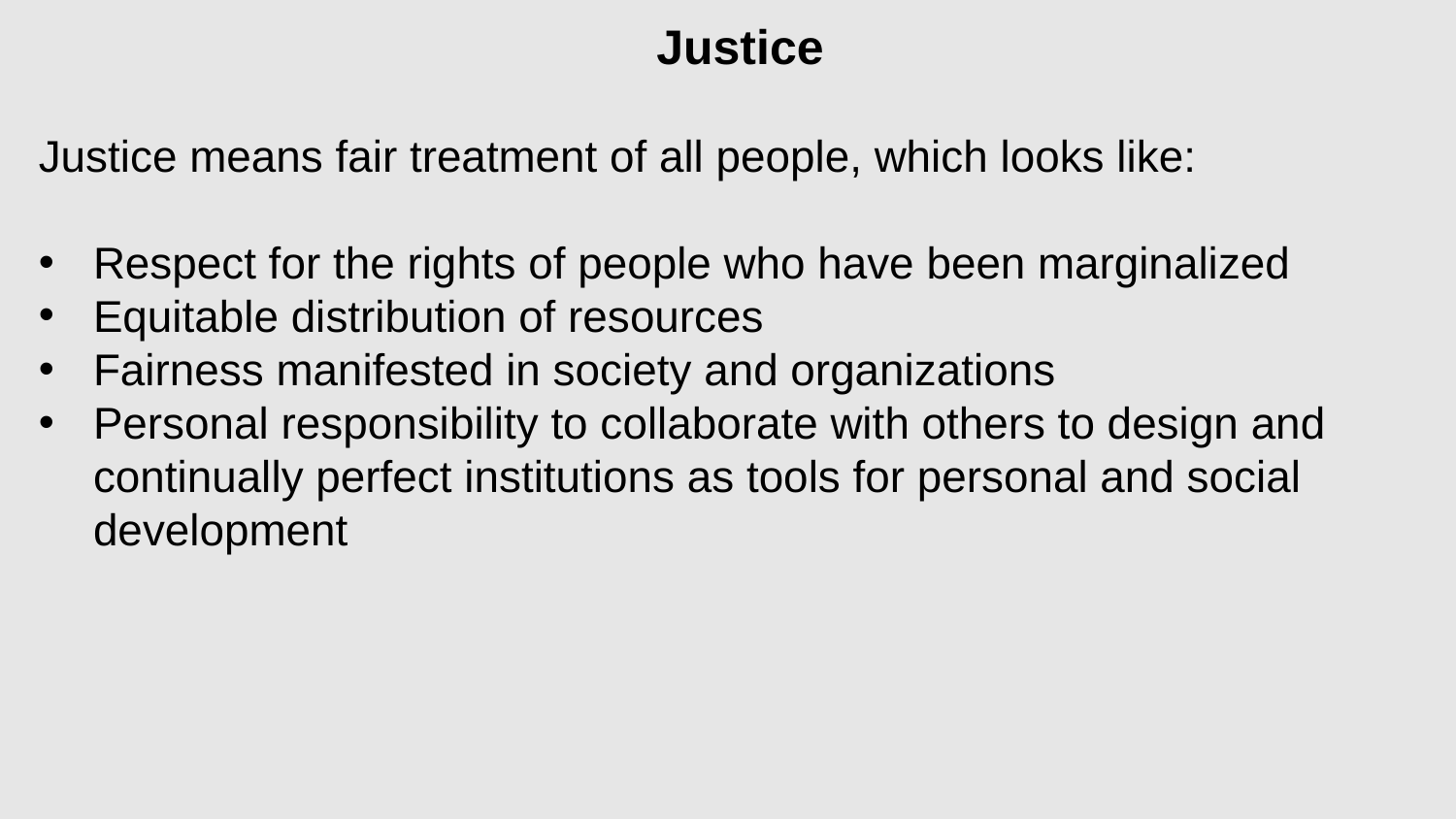

Justice

Justice means fair treatment of all people, which looks like:

Respect for the rights of people who have been marginalized
Equitable distribution of resources
Fairness manifested in society and organizations
Personal responsibility to collaborate with others to design and continually perfect institutions as tools for personal and social development